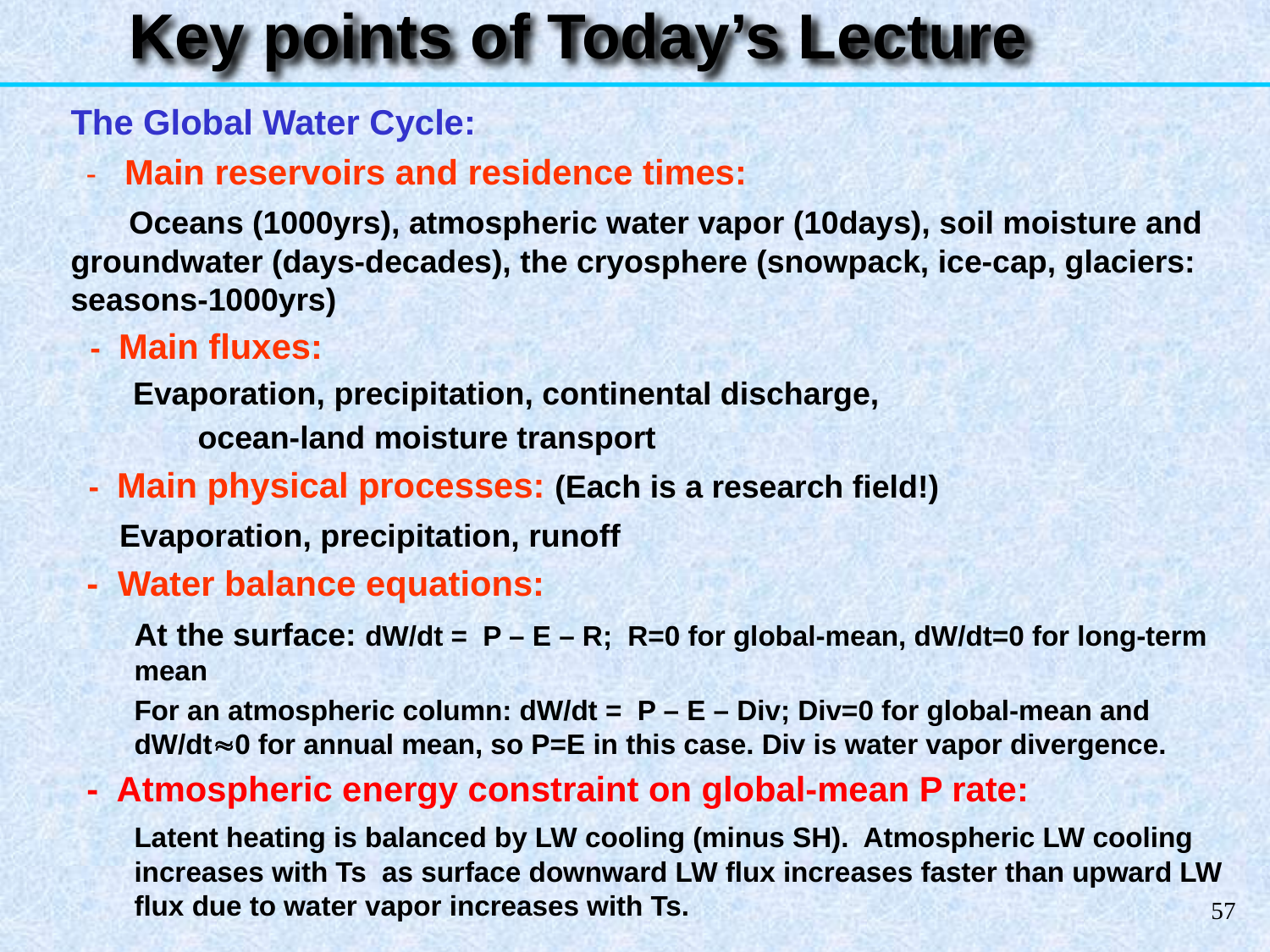

Key points of Today’s Lecture

	The Global Water Cycle:
	   -    Main reservoirs and residence times:
	      Oceans (1000yrs), atmospheric water vapor (10days), soil moisture and 	groundwater (days-decades), the cryosphere (snowpack, ice-cap, glaciers: 	seasons-1000yrs)
	  -  Main fluxes:
	       Evaporation, precipitation, continental discharge,
		ocean-land moisture transport
	  -  Main physical processes: (Each is a research field!)
	     Evaporation, precipitation, runoff
-  Water balance equations:
	At the surface: dW/dt =  P – E – R;  R=0 for global-mean, dW/dt=0 for long-term mean
	For an atmospheric column: dW/dt =  P – E – Div; Div=0 for global-mean and dW/dt≈0 for annual mean, so P=E in this case. Div is water vapor divergence.
-  Atmospheric energy constraint on global-mean P rate:
	Latent heating is balanced by LW cooling (minus SH).  Atmospheric LW cooling increases with Ts  as surface downward LW flux increases faster than upward LW flux due to water vapor increases with Ts.

57